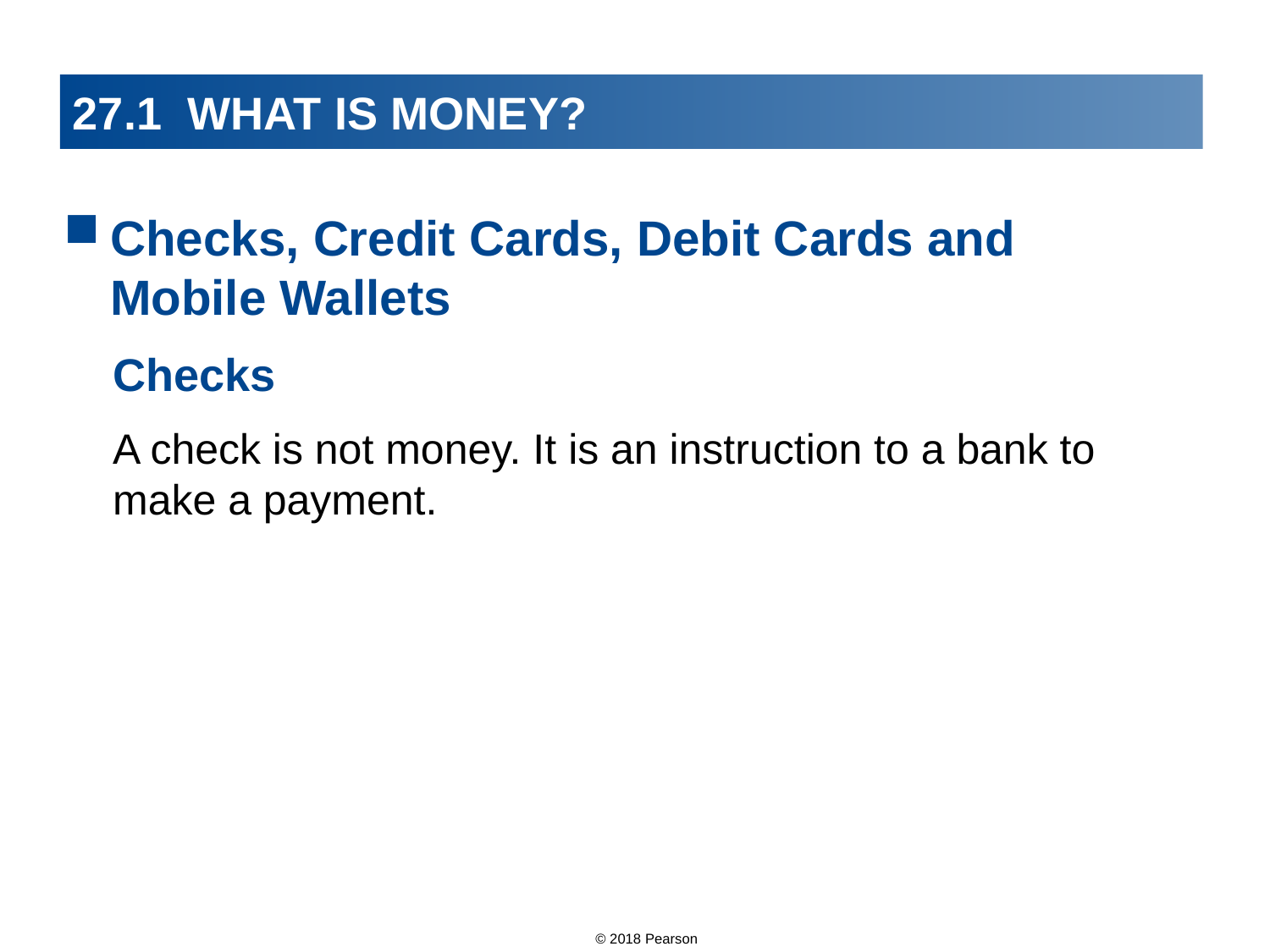

# 27.1  WHAT IS MONEY?
Checks, Credit Cards, Debit Cards and Mobile Wallets
Checks
A check is not money. It is an instruction to a bank to make a payment.